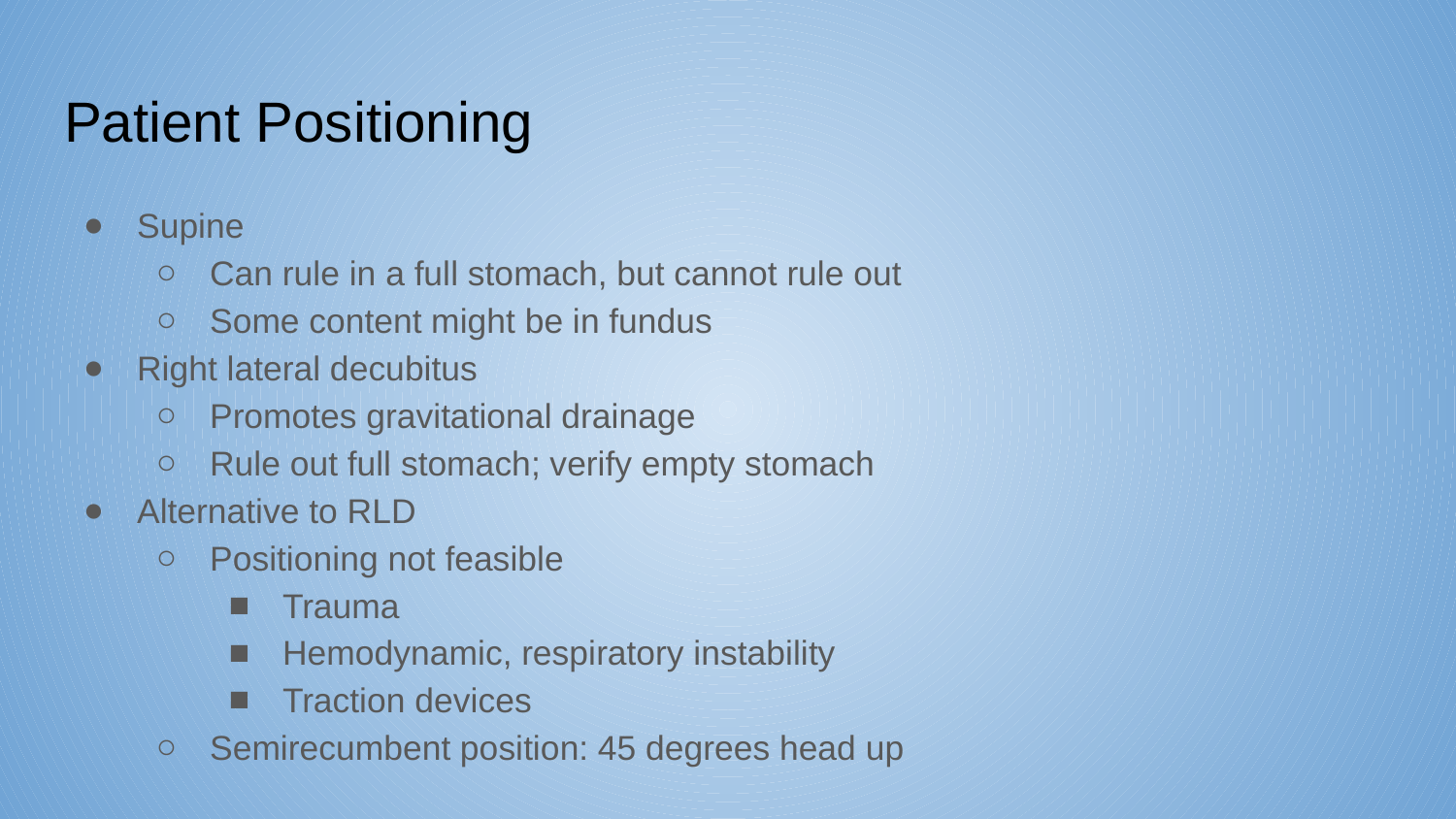

# Patient Positioning
Supine
Can rule in a full stomach, but cannot rule out
Some content might be in fundus
Right lateral decubitus
Promotes gravitational drainage
Rule out full stomach; verify empty stomach
Alternative to RLD
Positioning not feasible
Trauma
Hemodynamic, respiratory instability
Traction devices
Semirecumbent position: 45 degrees head up